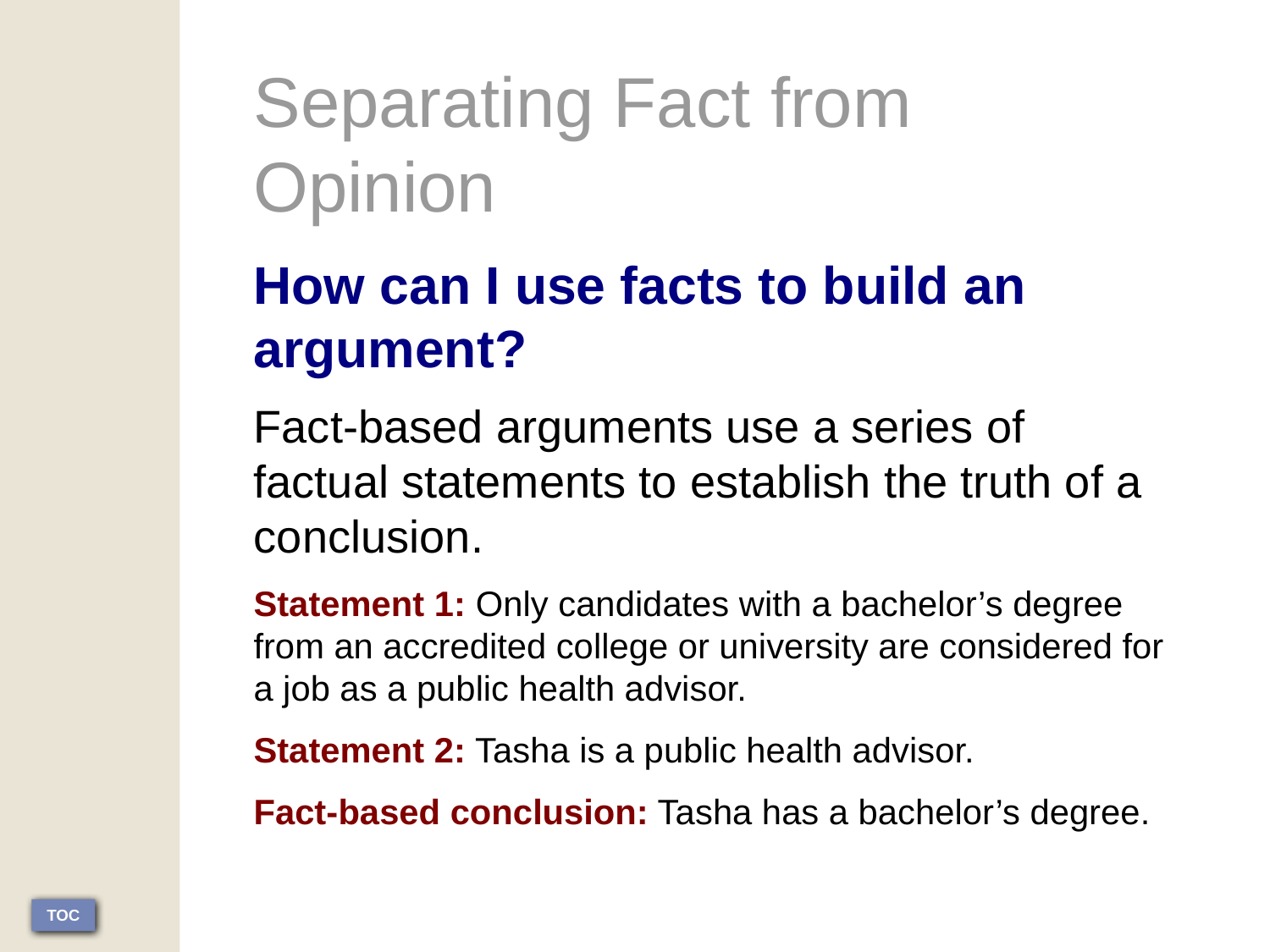

Separating Fact from Opinion
How can I use facts to build an argument?
Fact-based arguments use a series of factual statements to establish the truth of a conclusion.
Statement 1: Only candidates with a bachelor’s degree from an accredited college or university are considered for a job as a public health advisor.
Statement 2: Tasha is a public health advisor.
Fact-based conclusion: Tasha has a bachelor’s degree.